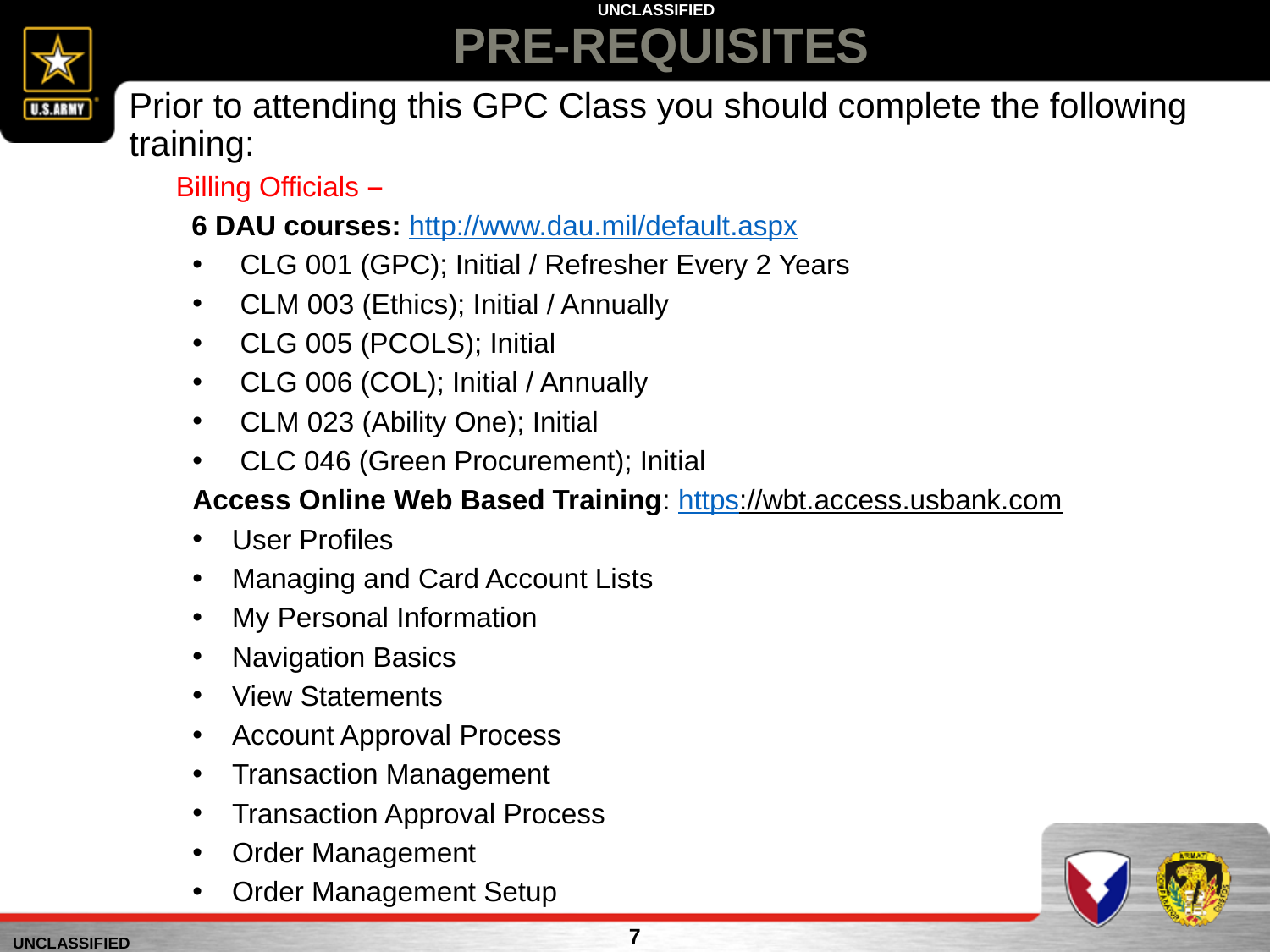

# Pre-Requisites
Prior to attending this GPC Class you should complete the following training:
Billing Officials –
  6 DAU courses: http://www.dau.mil/default.aspx
CLG 001 (GPC); Initial / Refresher Every 2 Years
CLM 003 (Ethics); Initial / Annually
CLG 005 (PCOLS); Initial
CLG 006 (COL); Initial / Annually
CLM 023 (Ability One); Initial
CLC 046 (Green Procurement); Initial
Access Online Web Based Training: https://wbt.access.usbank.com
User Profiles
Managing and Card Account Lists
My Personal Information
Navigation Basics
View Statements
Account Approval Process
Transaction Management
Transaction Approval Process
Order Management
Order Management Setup

7